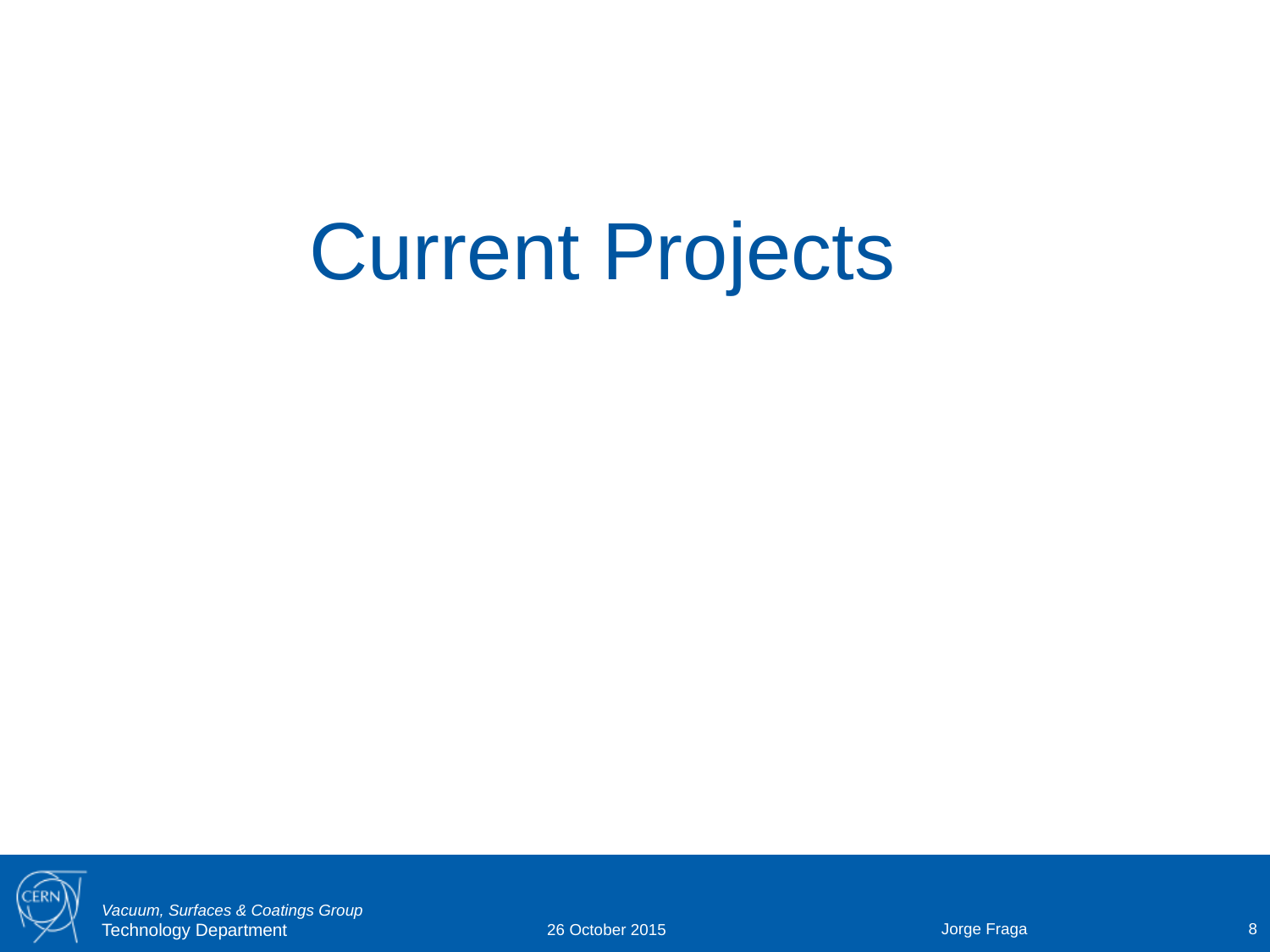

# Current Projects
Jorge Fraga
8
26 October 2015